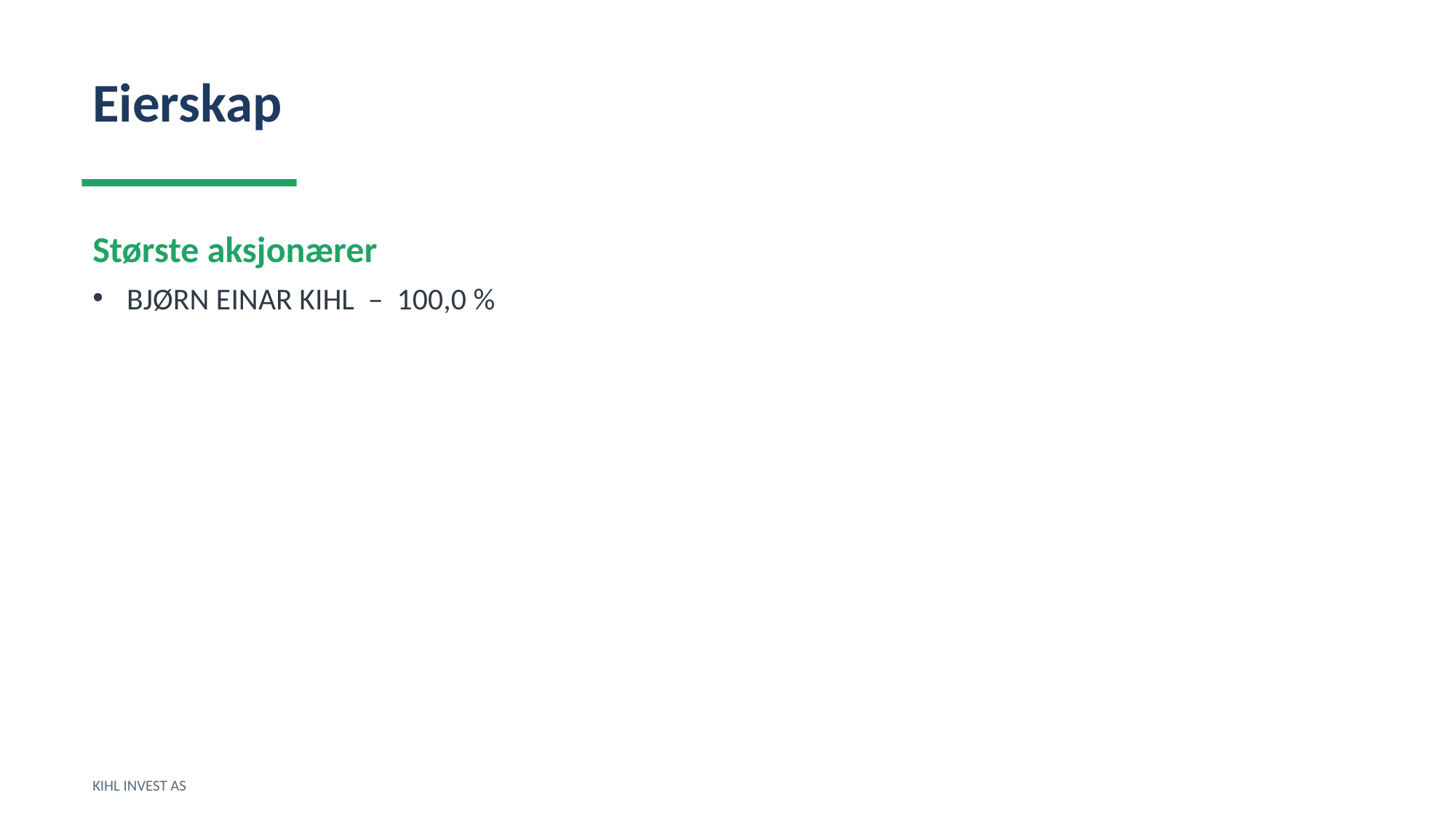

Eierskap

Største aksjonærer
BJØRN EINAR KIHL  –  100,0 %
KIHL INVEST AS